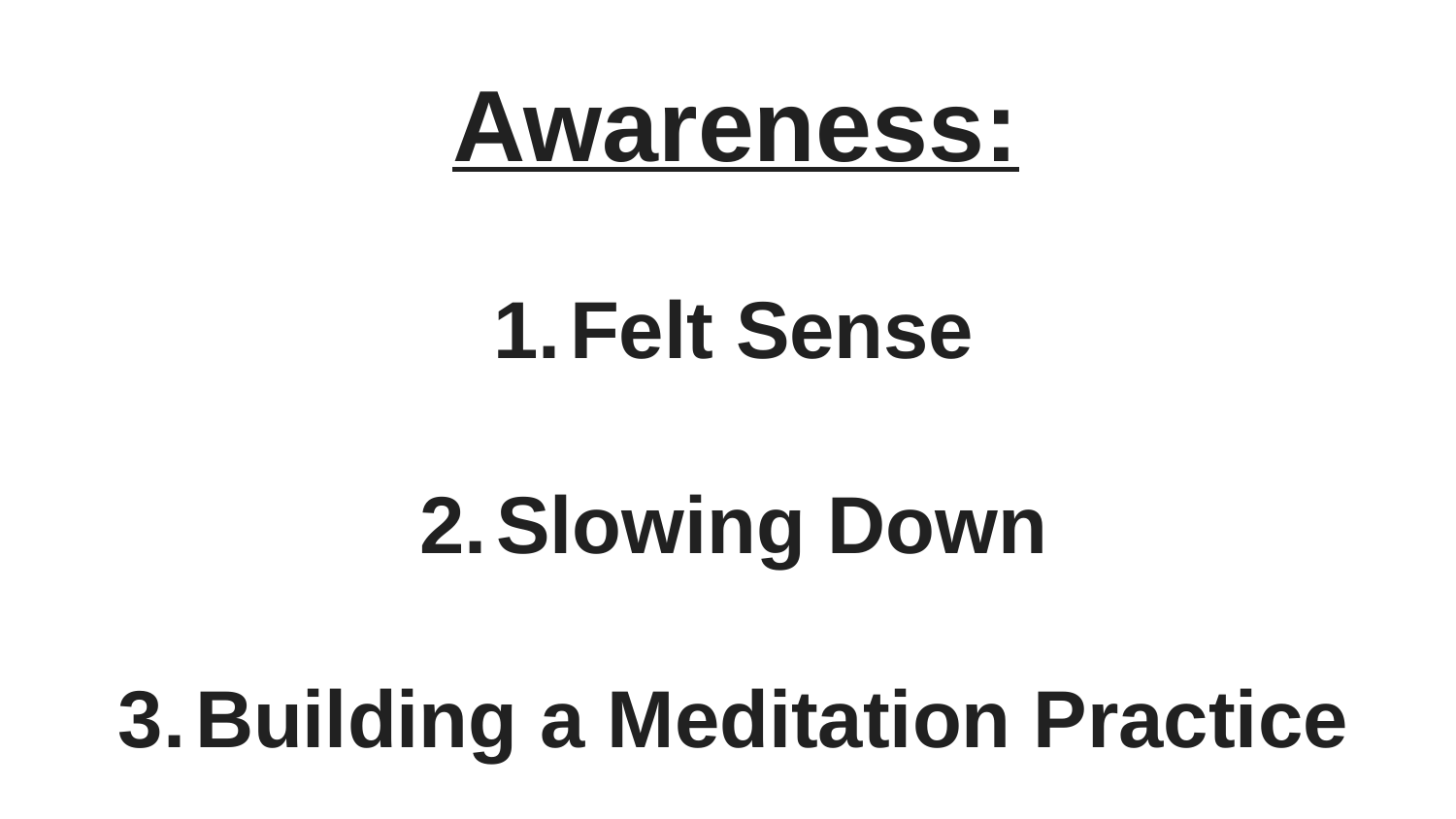

# Awareness:

Felt Sense

Slowing Down

Building a Meditation Practice